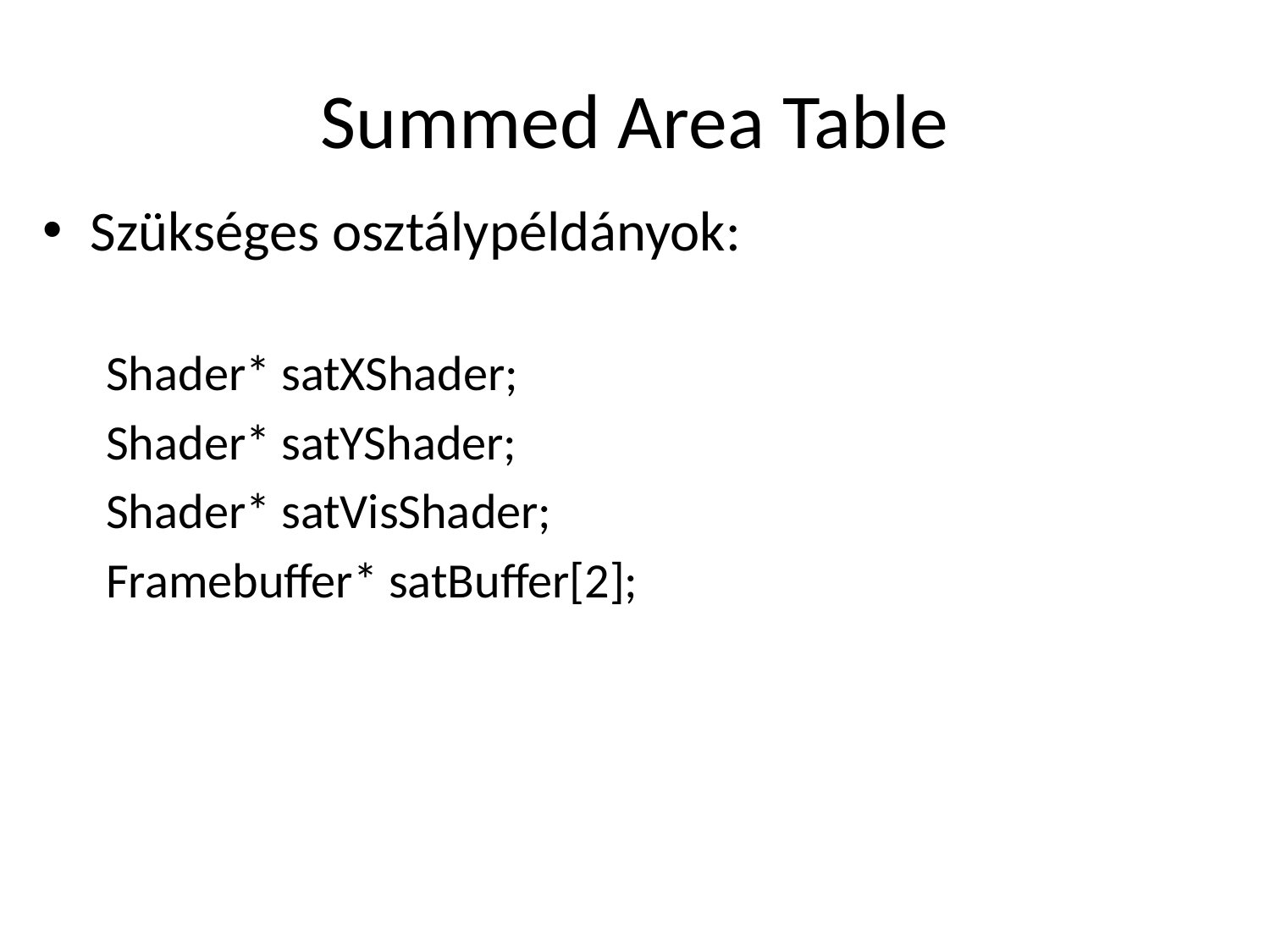

# Summed Area Table
Szükséges osztálypéldányok:

Shader* satXShader;
Shader* satYShader;
Shader* satVisShader;
Framebuffer* satBuffer[2];